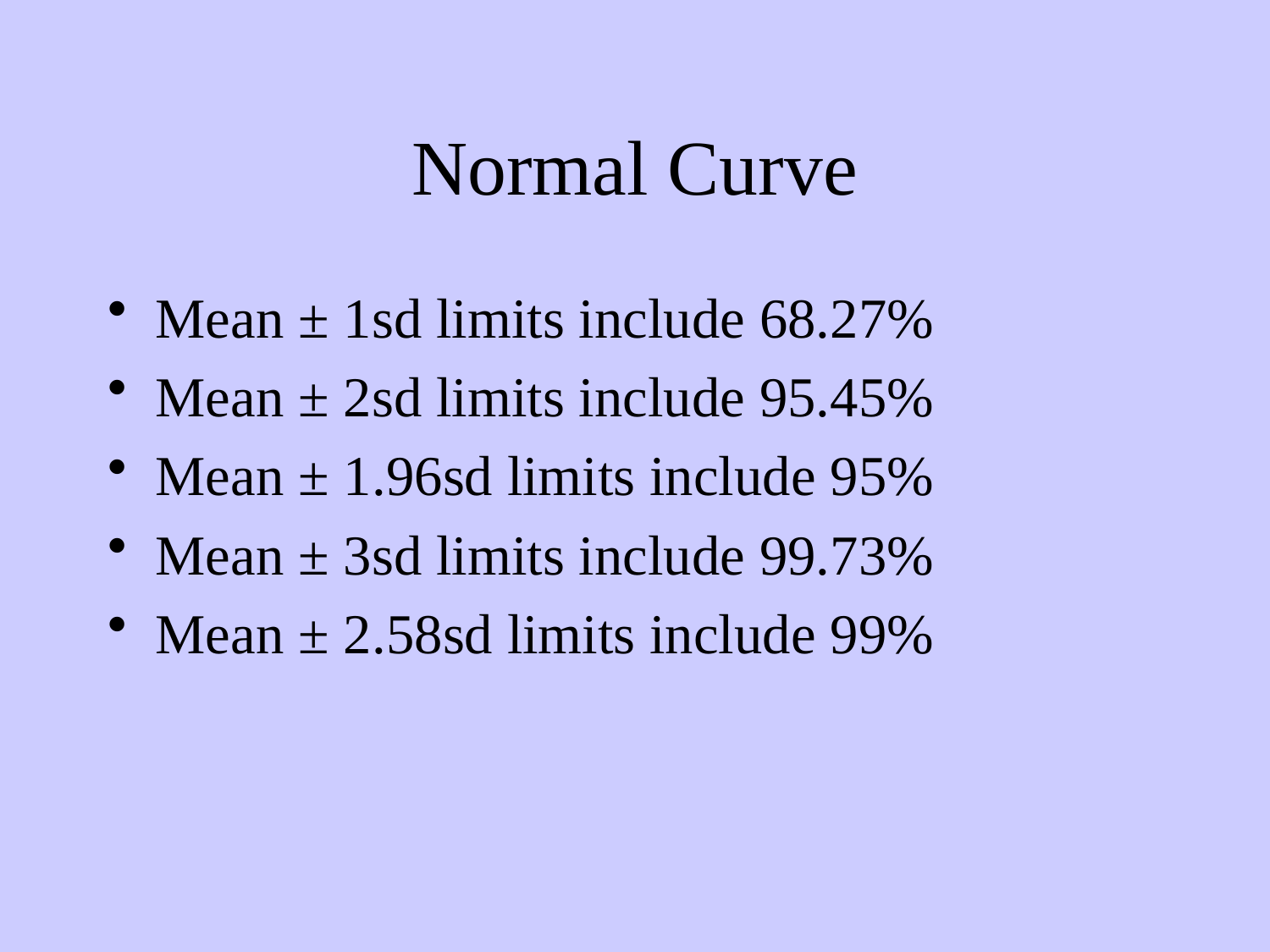

# Normal Curve
Mean ± 1sd limits include 68.27%
Mean ± 2sd limits include 95.45%
Mean ± 1.96sd limits include 95%
Mean ± 3sd limits include 99.73%
Mean ± 2.58sd limits include 99%